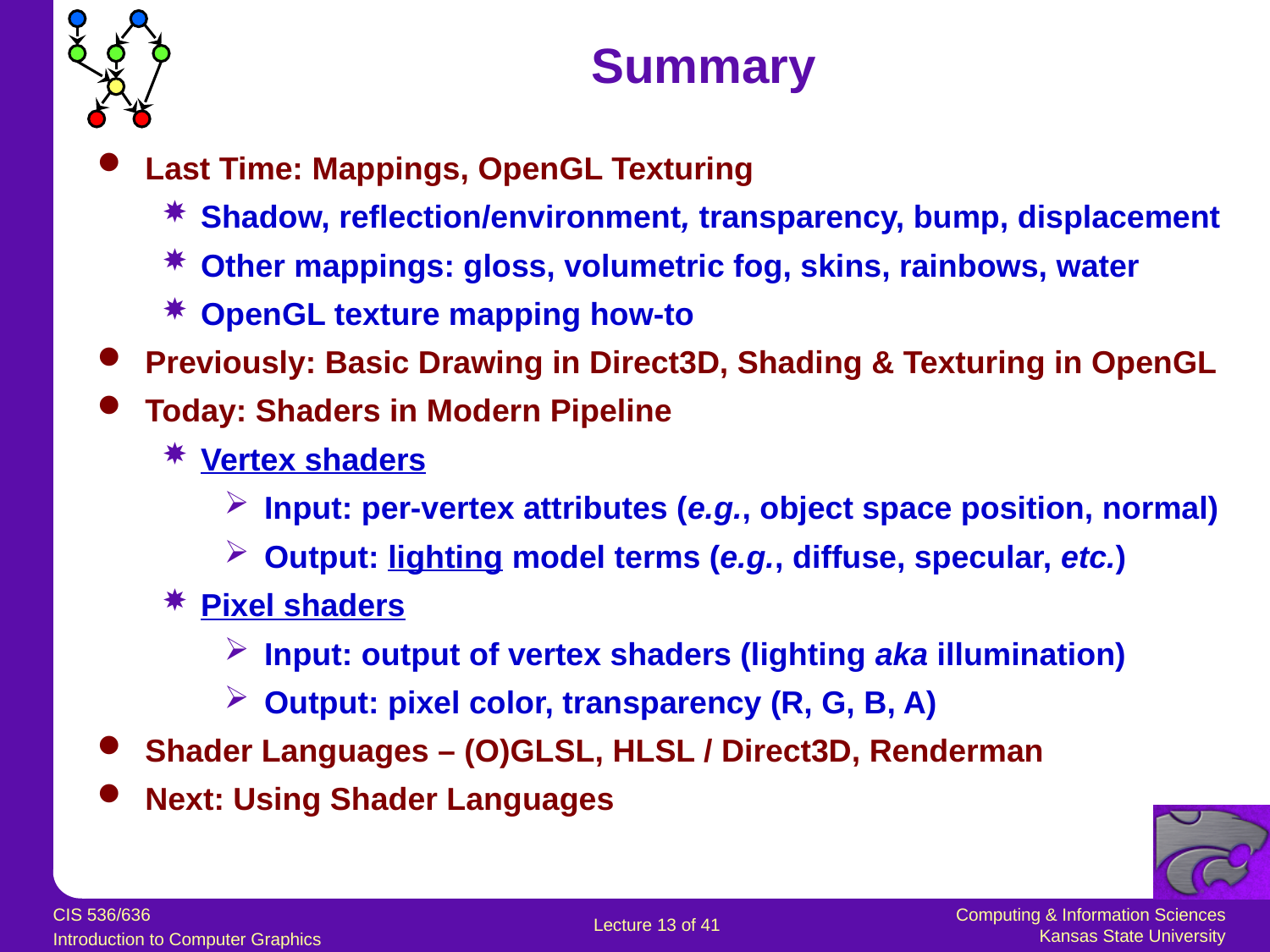

Summary
Last Time: Mappings, OpenGL Texturing
Shadow, reflection/environment, transparency, bump, displacement
Other mappings: gloss, volumetric fog, skins, rainbows, water
OpenGL texture mapping how-to
Previously: Basic Drawing in Direct3D, Shading & Texturing in OpenGL
Today: Shaders in Modern Pipeline
Vertex shaders
Input: per-vertex attributes (e.g., object space position, normal)
Output: lighting model terms (e.g., diffuse, specular, etc.)
Pixel shaders
Input: output of vertex shaders (lighting aka illumination)
Output: pixel color, transparency (R, G, B, A)
Shader Languages – (O)GLSL, HLSL / Direct3D, Renderman
Next: Using Shader Languages